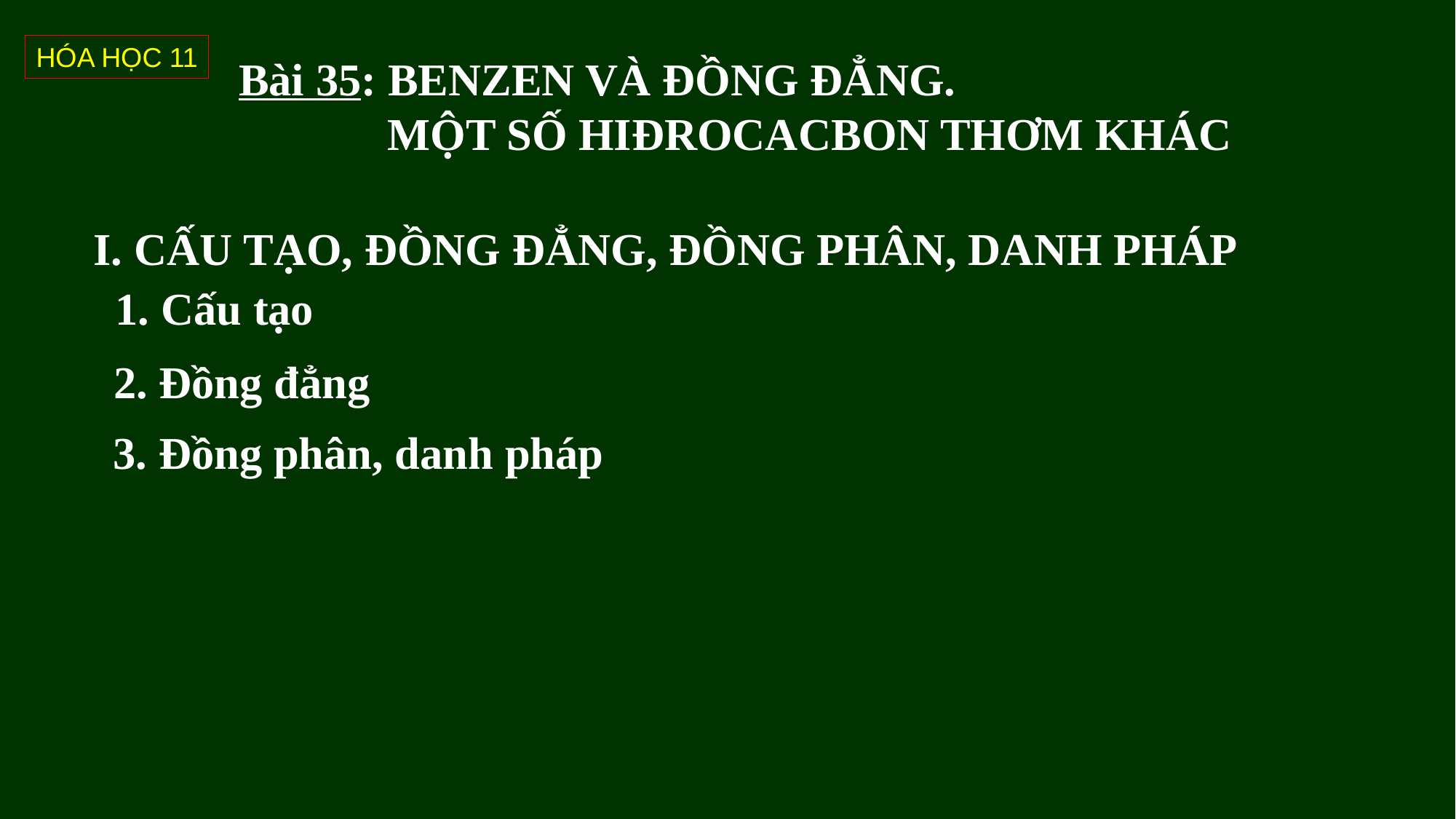

HÓA HỌC 11
Bài 35: BENZEN VÀ ĐỒNG ĐẲNG.
             MỘT SỐ HIĐROCACBON THƠM KHÁC
I. CẤU TẠO, ĐỒNG ĐẲNG, ĐỒNG PHÂN, DANH PHÁP
1. Cấu tạo
2. Đồng đẳng
3. Đồng phân, danh pháp